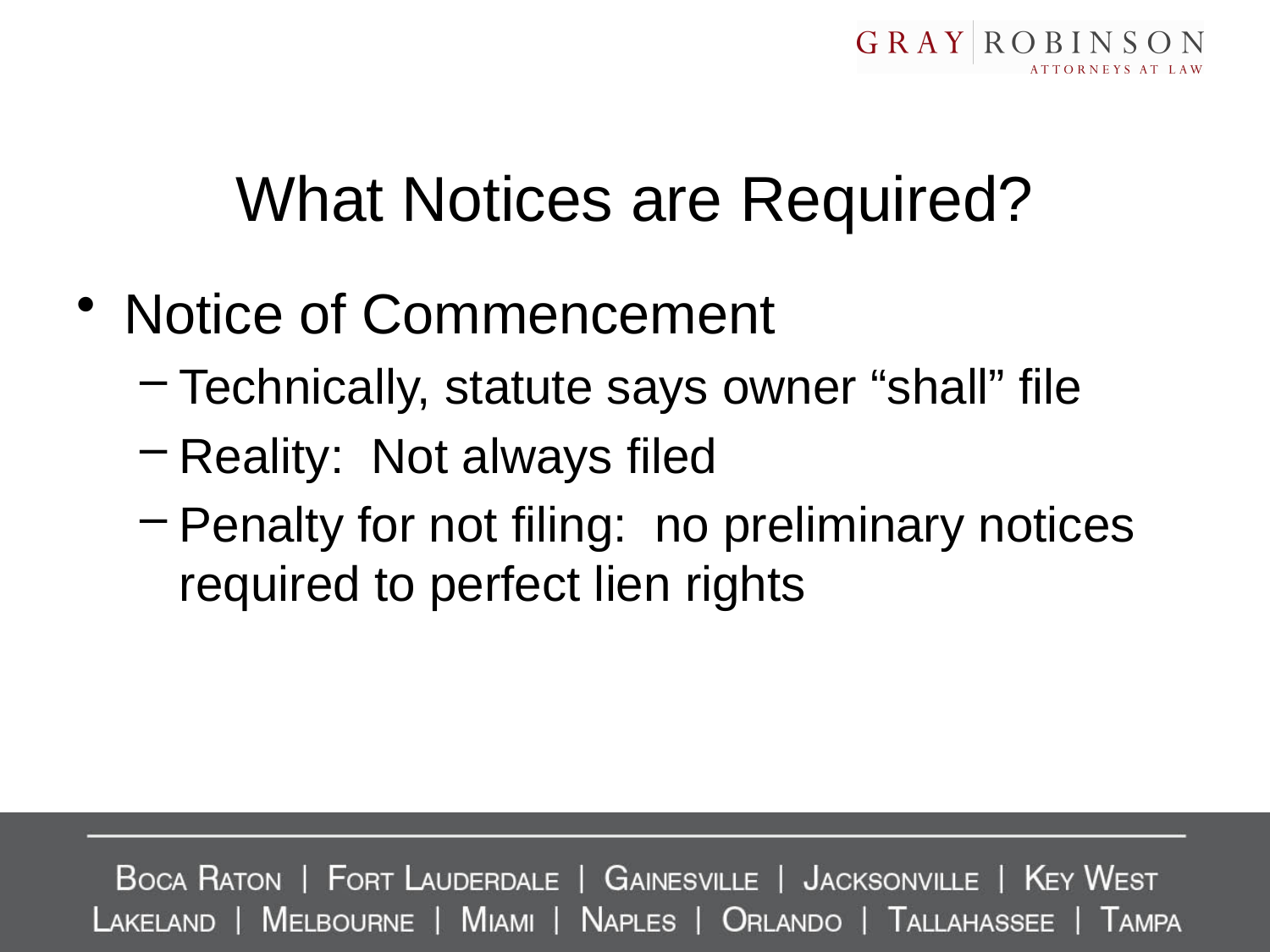

# What Notices are Required?
Notice of Commencement
Technically, statute says owner “shall” file
Reality:  Not always filed
Penalty for not filing:  no preliminary notices required to perfect lien rights